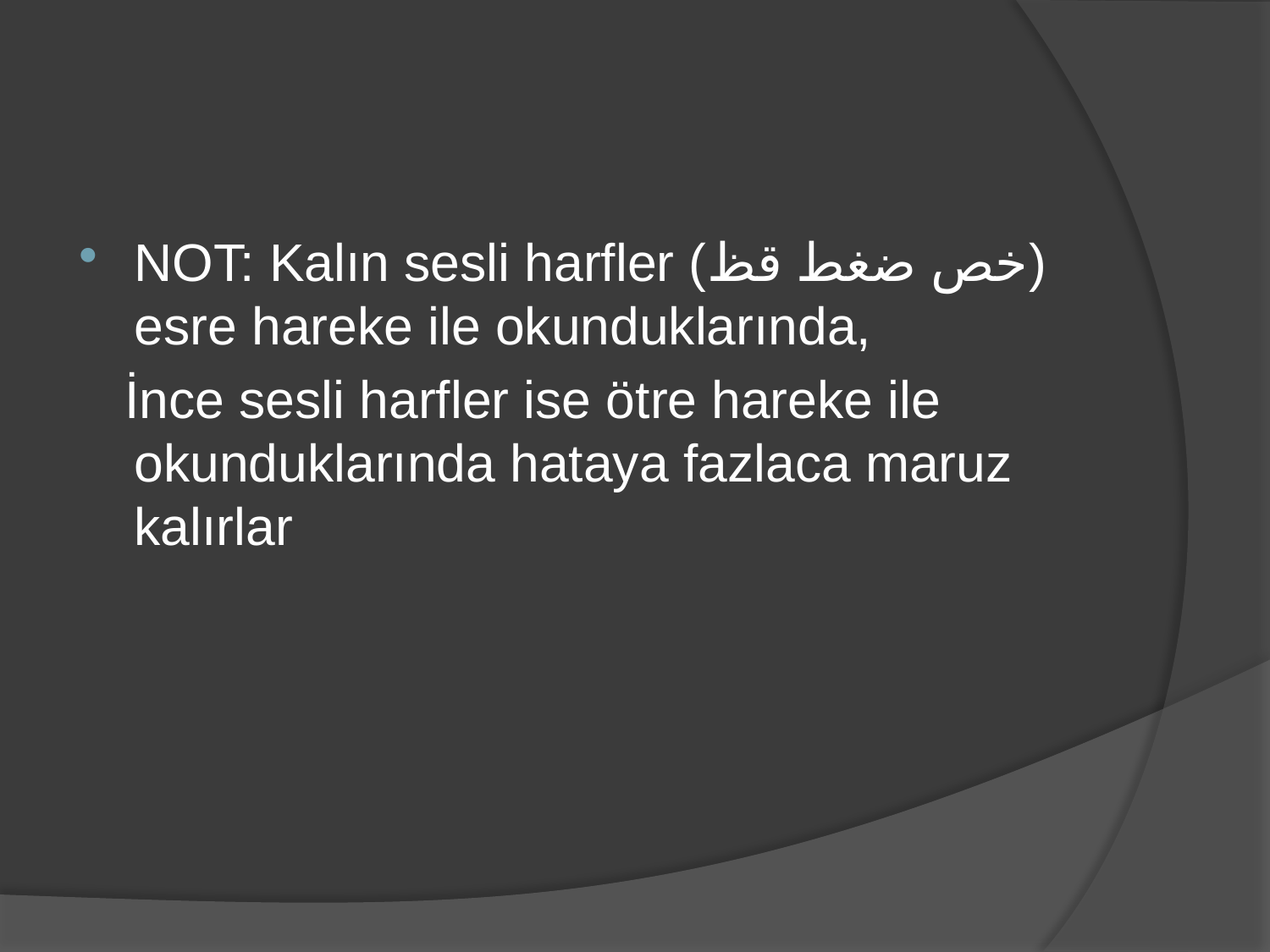

#
NOT: Kalın sesli harfler (خص ضغط قظ) esre hareke ile okunduklarında,
   İnce sesli harfler ise ötre hareke ile okunduklarında hataya fazlaca maruz kalırlar